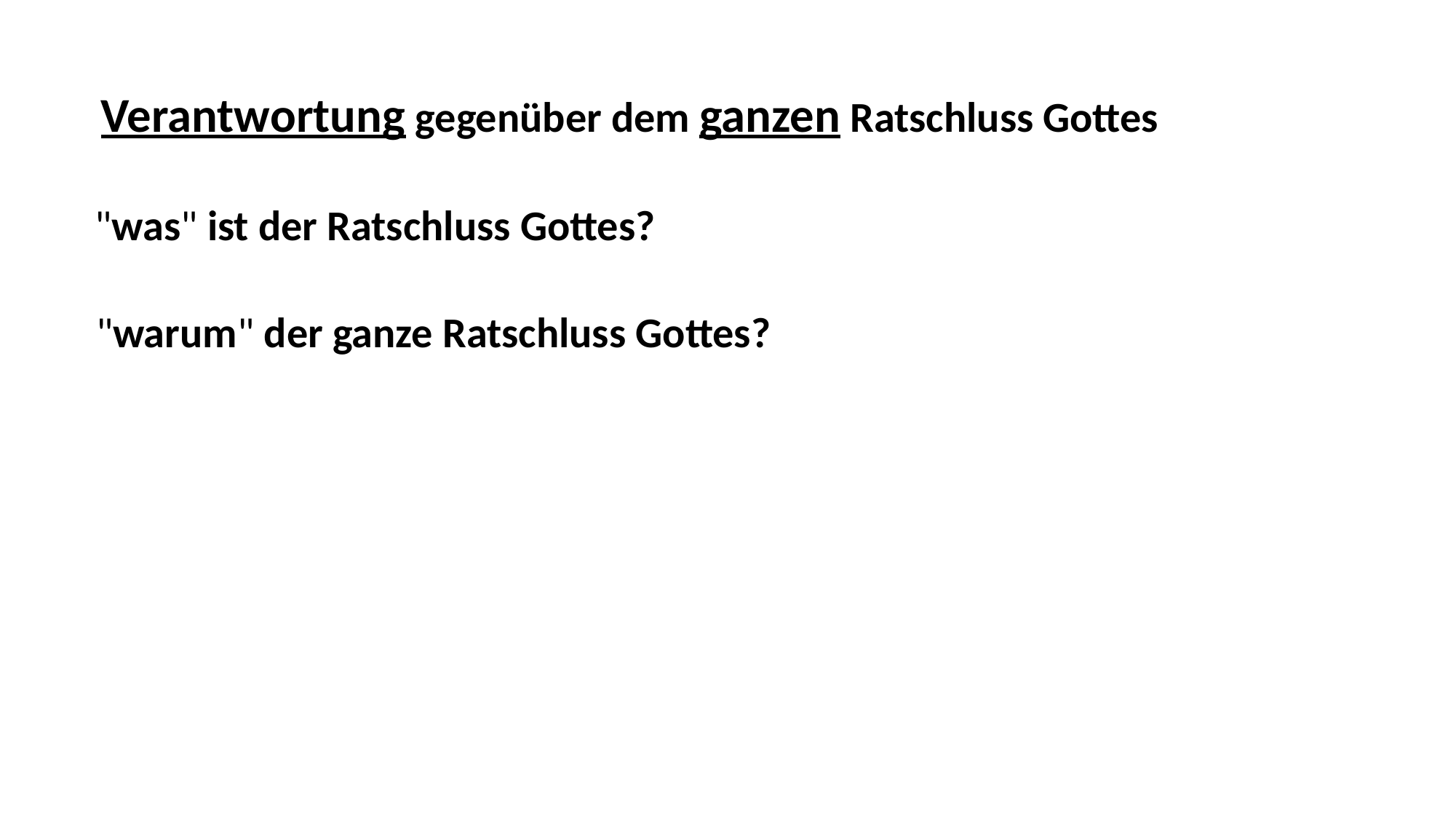

Verantwortung gegenüber dem ganzen Ratschluss Gottes
"was" ist der Ratschluss Gottes?
"warum" der ganze Ratschluss Gottes?